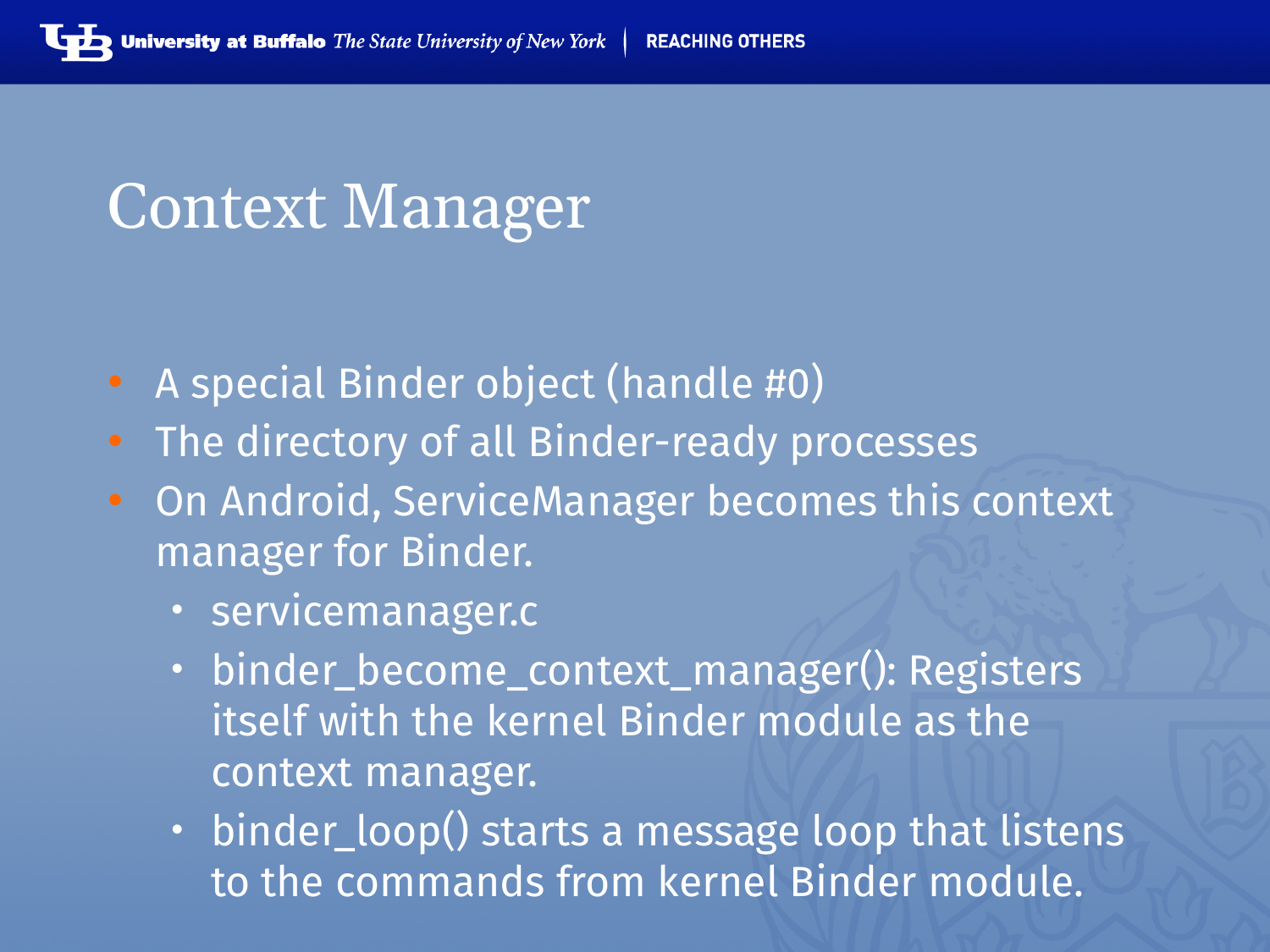

# Context Manager
A special Binder object (handle #0)
The directory of all Binder-ready processes
On Android, ServiceManager becomes this context manager for Binder.
servicemanager.c
binder_become_context_manager(): Registers itself with the kernel Binder module as the context manager.
binder_loop() starts a message loop that listens to the commands from kernel Binder module.